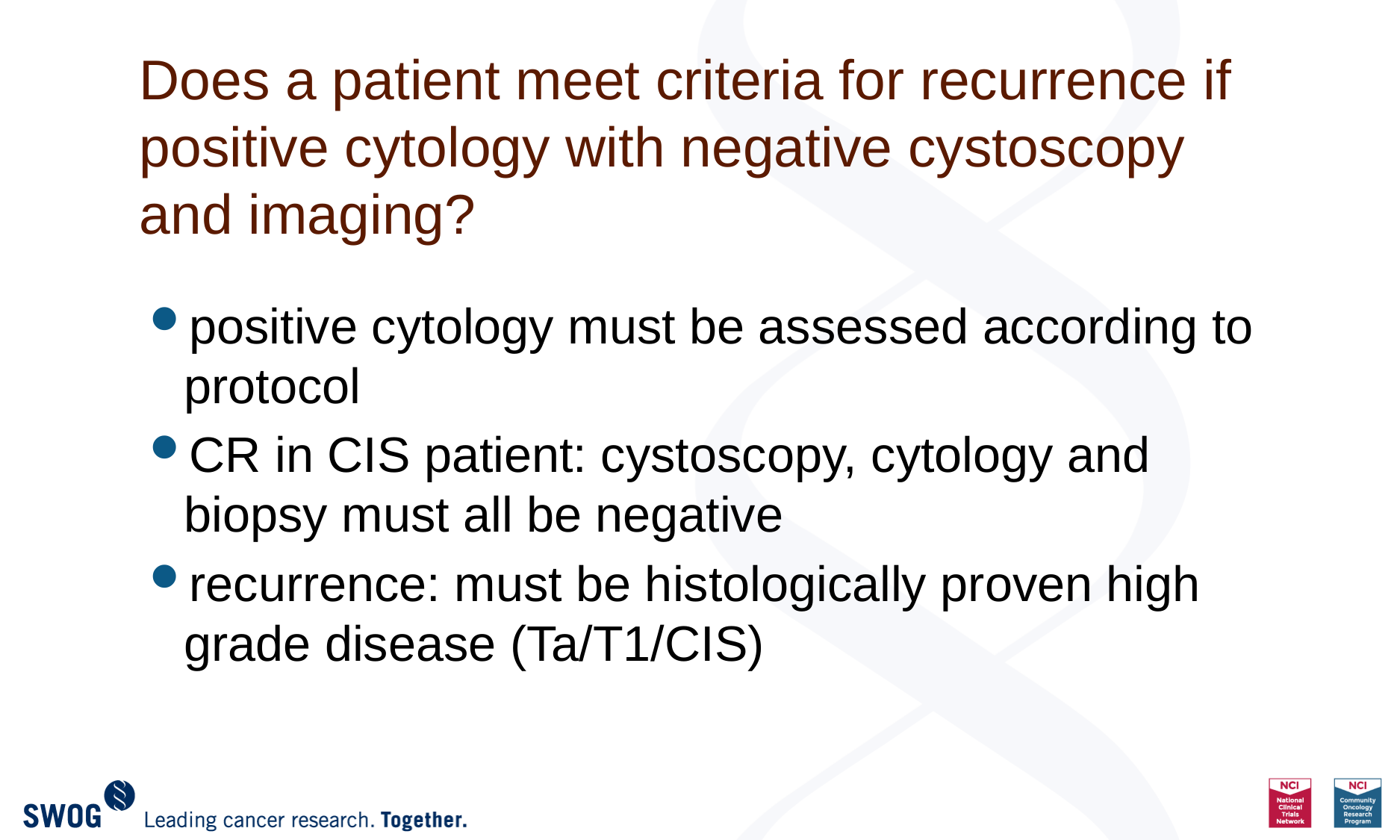

# Does a patient meet criteria for recurrence if positive cytology with negative cystoscopy and imaging?
positive cytology must be assessed according to protocol
CR in CIS patient: cystoscopy, cytology and biopsy must all be negative
recurrence: must be histologically proven high grade disease (Ta/T1/CIS)